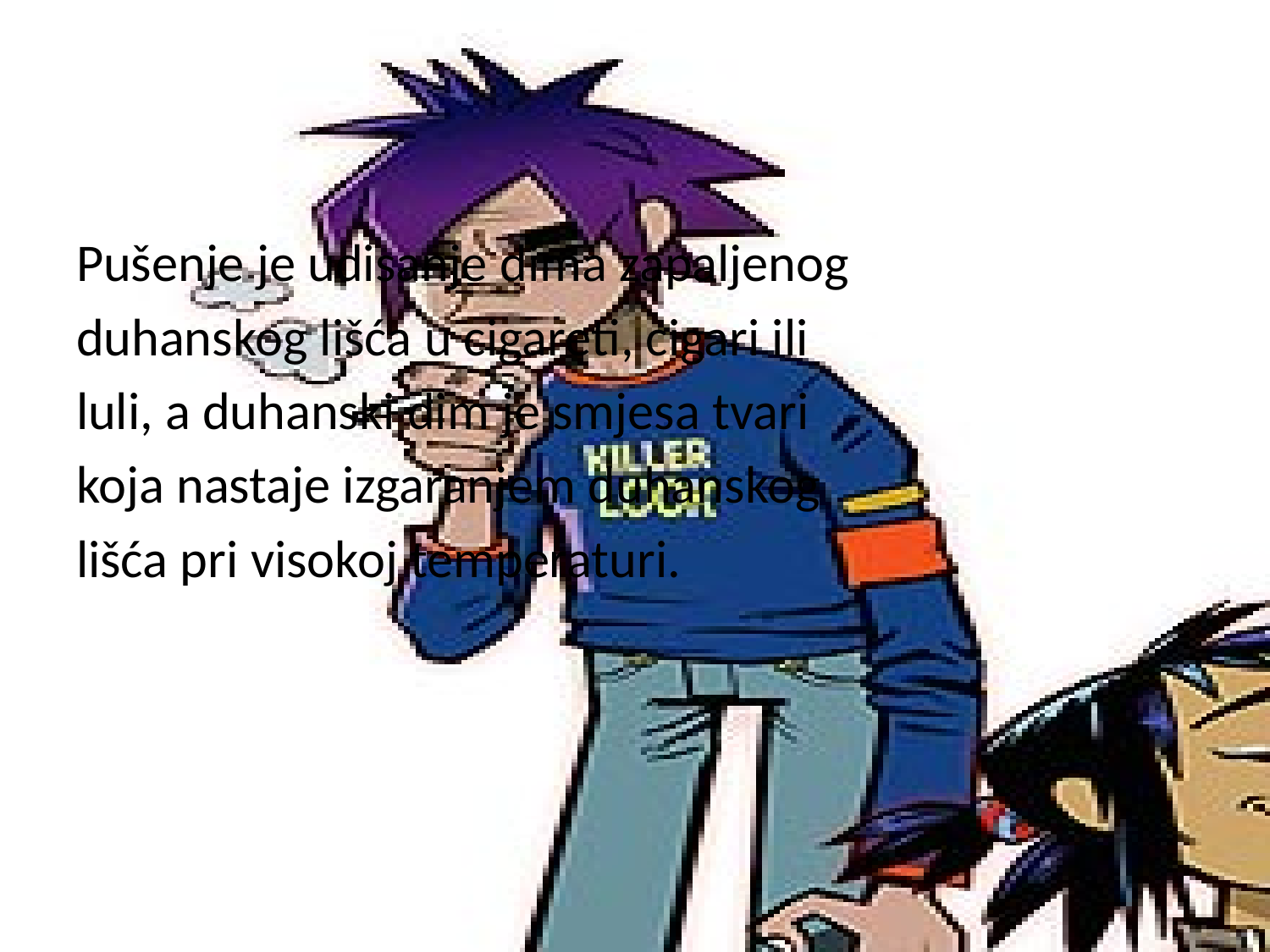

#
Pušenje je udisanje dima zapaljenog
duhanskog lišća u cigareti, cigari ili
luli, a duhanski dim je smjesa tvari
koja nastaje izgaranjem duhanskog
lišća pri visokoj temperaturi.